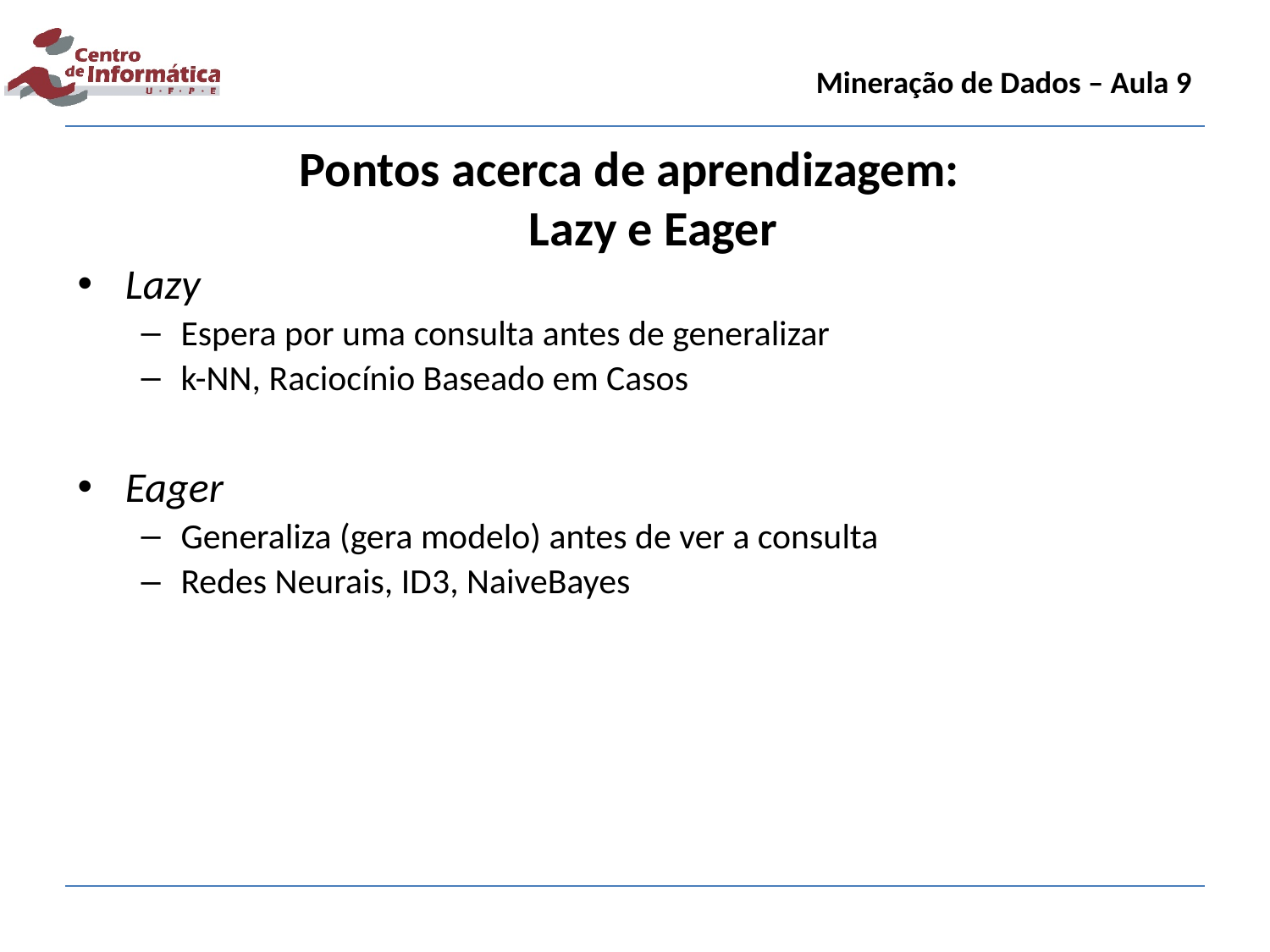

Mineração de Dados – Aula 9
Pontos acerca de aprendizagem:
Lazy e Eager
Lazy
Espera por uma consulta antes de generalizar
k-NN, Raciocínio Baseado em Casos

Eager
Generaliza (gera modelo) antes de ver a consulta
Redes Neurais, ID3, NaiveBayes